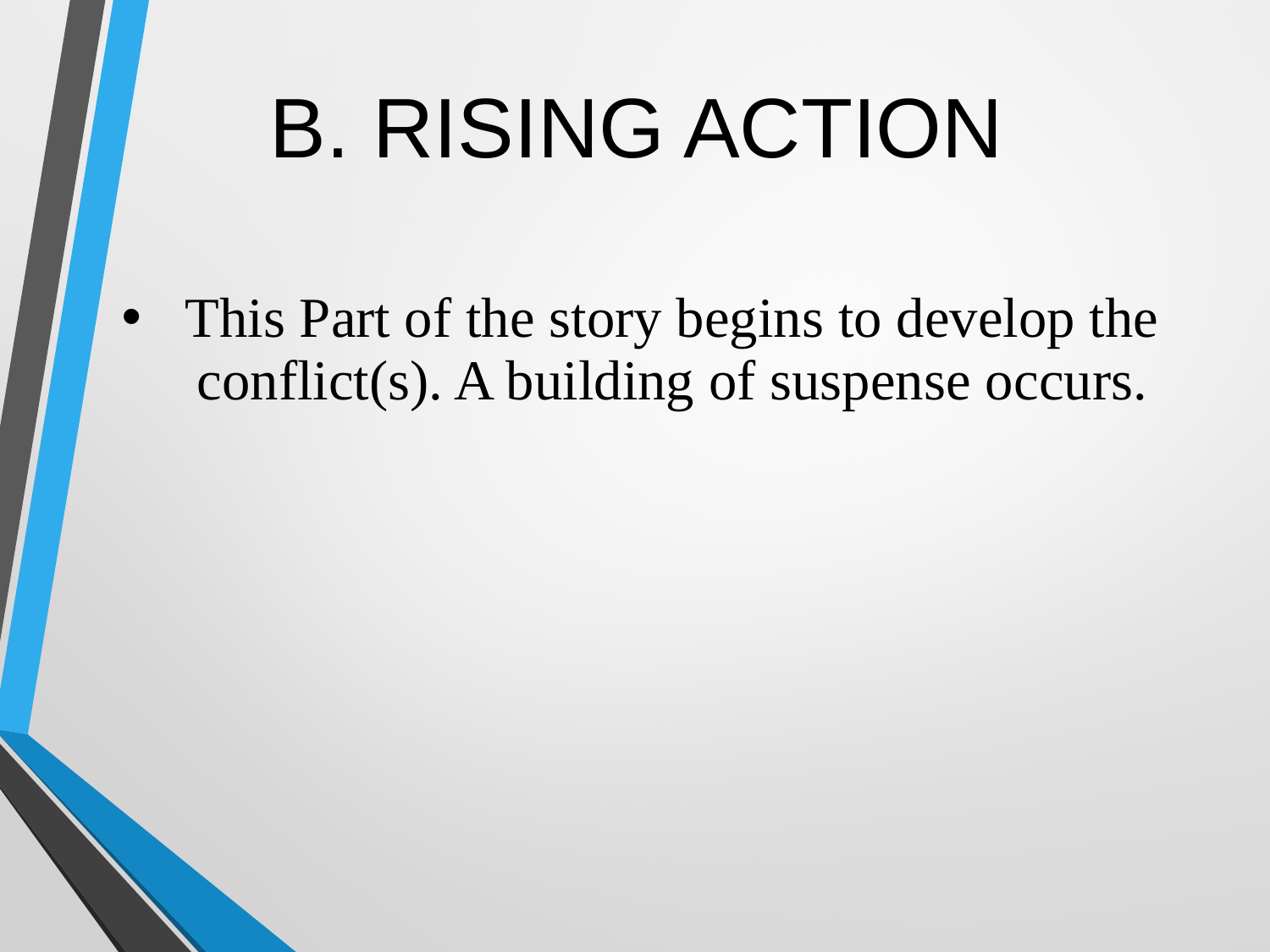

B. RISING ACTION
# This Part of the story begins to develop the conflict(s). A building of suspense occurs.